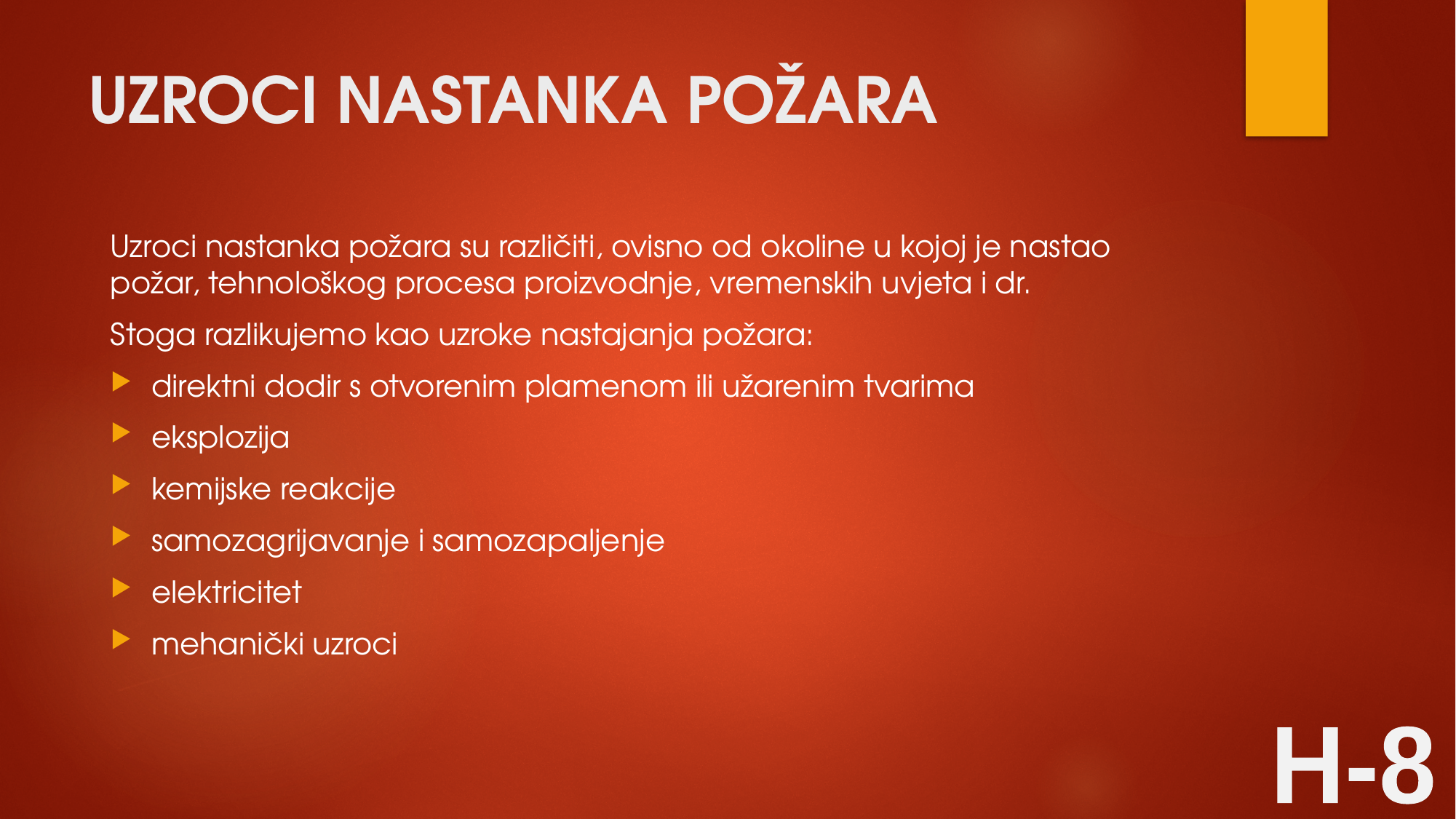

# UZROCI NASTANKA POŽARA
Uzroci nastanka požara su različiti, ovisno od okoline u kojoj je nastao požar, tehnološkog procesa proizvodnje, vremenskih uvjeta i dr.
Stoga razlikujemo kao uzroke nastajanja požara:
direktni dodir s otvorenim plamenom ili užarenim tvarima
eksplozija
kemijske reakcije
samozagrijavanje i samozapaljenje
elektricitet
mehanički uzroci
H-8